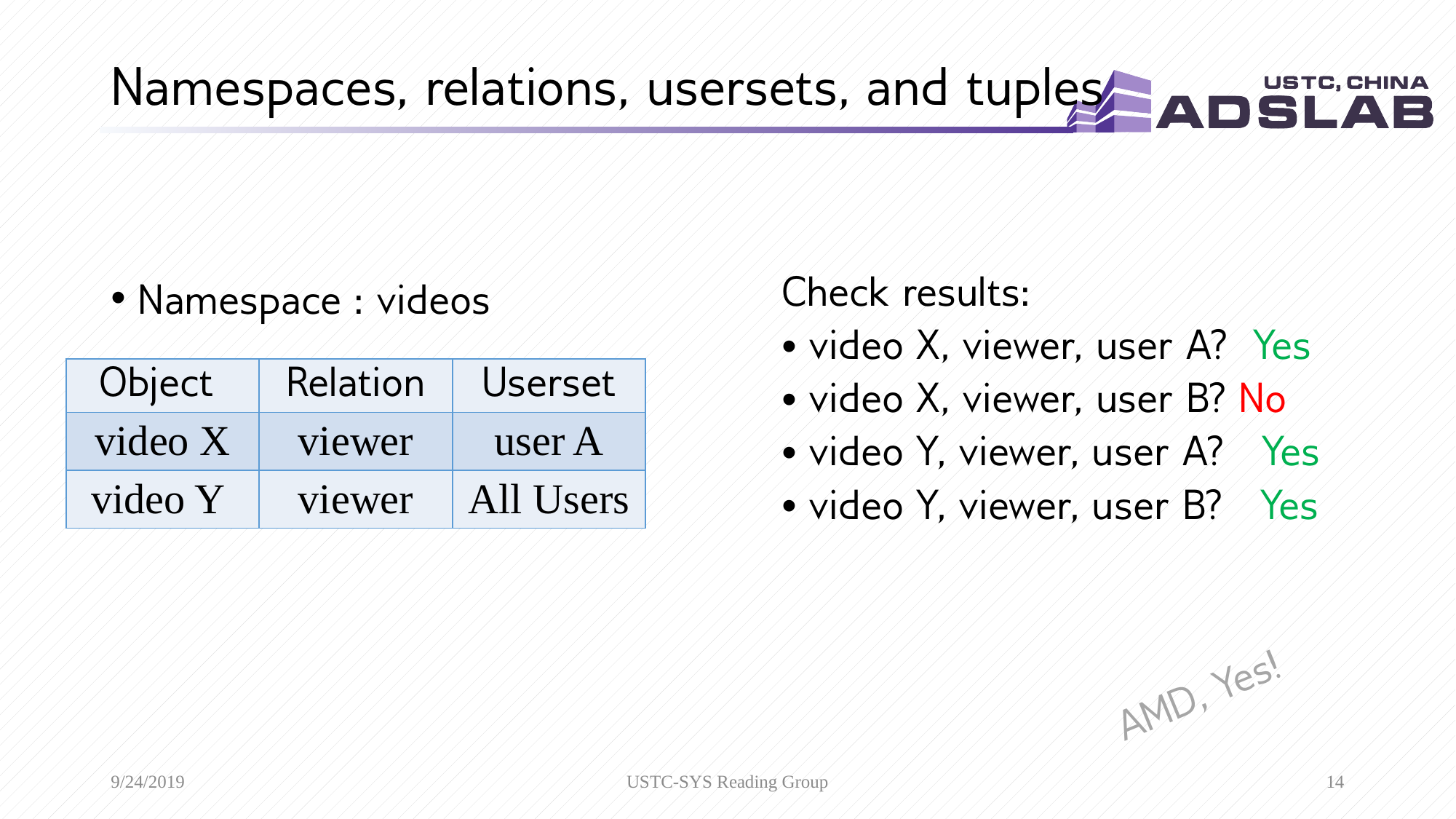

# Namespaces, relations, usersets, and tuples

Namespace : videos
Check results:
video X, viewer, user A?  Yes
video X, viewer, user B? No
video Y, viewer, user A?   Yes
video Y, viewer, user B?   Yes
| Object | Relation | Userset |
| --- | --- | --- |
| video X | viewer | user A |
| video Y | viewer | All Users |
AMD, Yes!
9/24/2019
USTC-SYS Reading Group